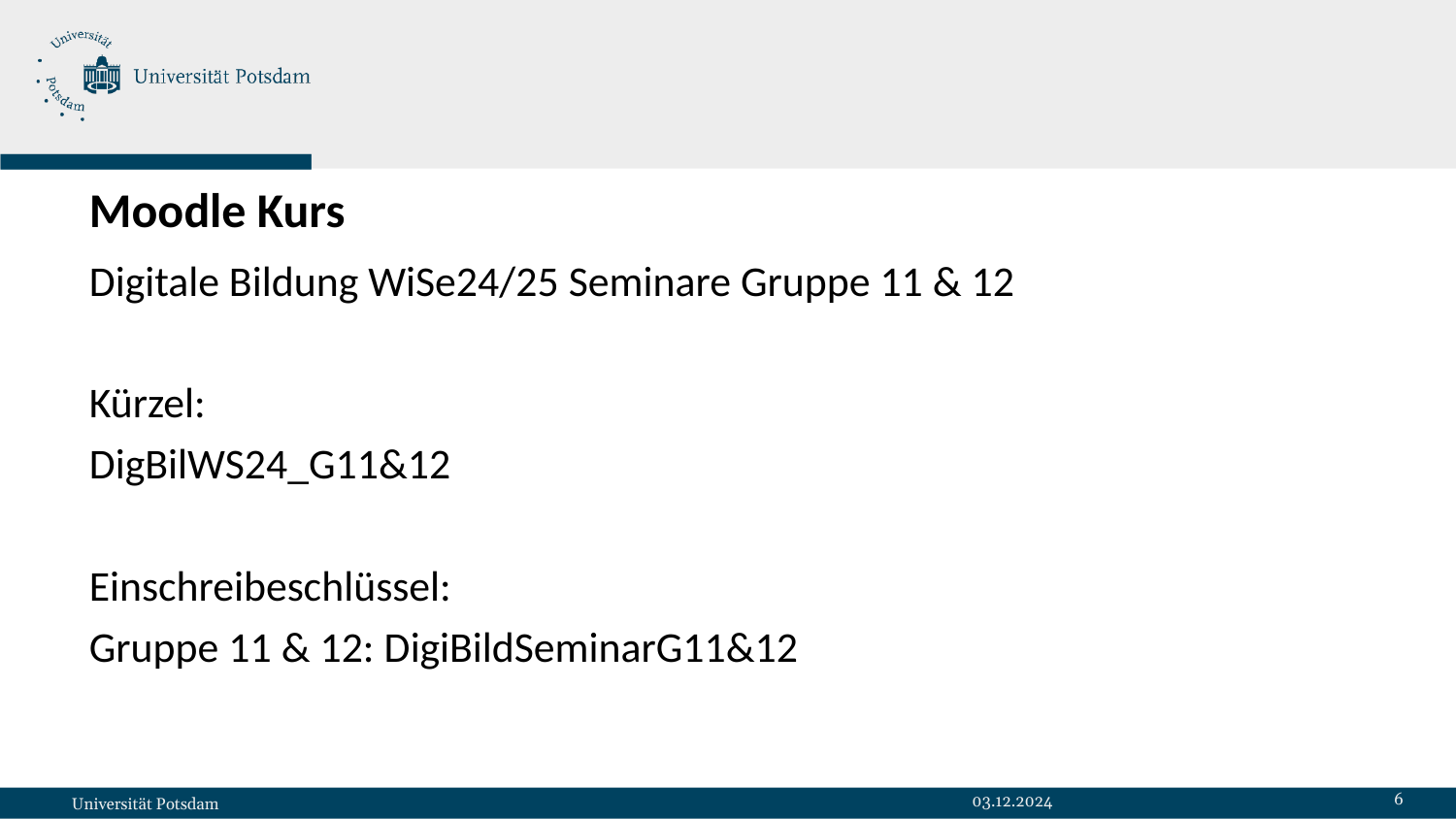

# Moodle Kurs
Digitale Bildung WiSe24/25 Seminare Gruppe 11 & 12

Kürzel:
DigBilWS24_G11&12

Einschreibeschlüssel:
Gruppe 11 & 12: DigiBildSeminarG11&12